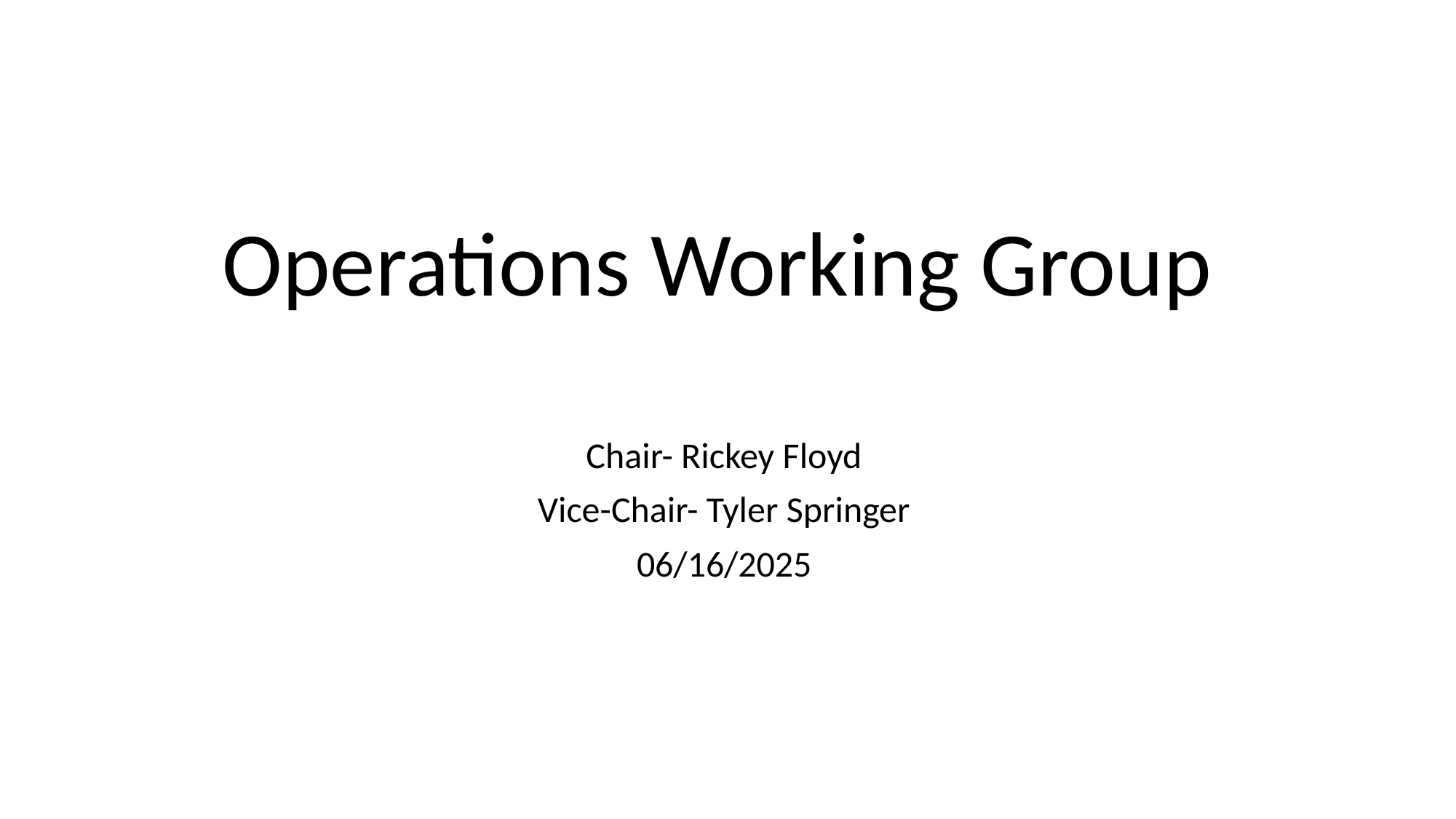

# Operations Working Group
Chair- Rickey Floyd
Vice-Chair- Tyler Springer
06/16/2025